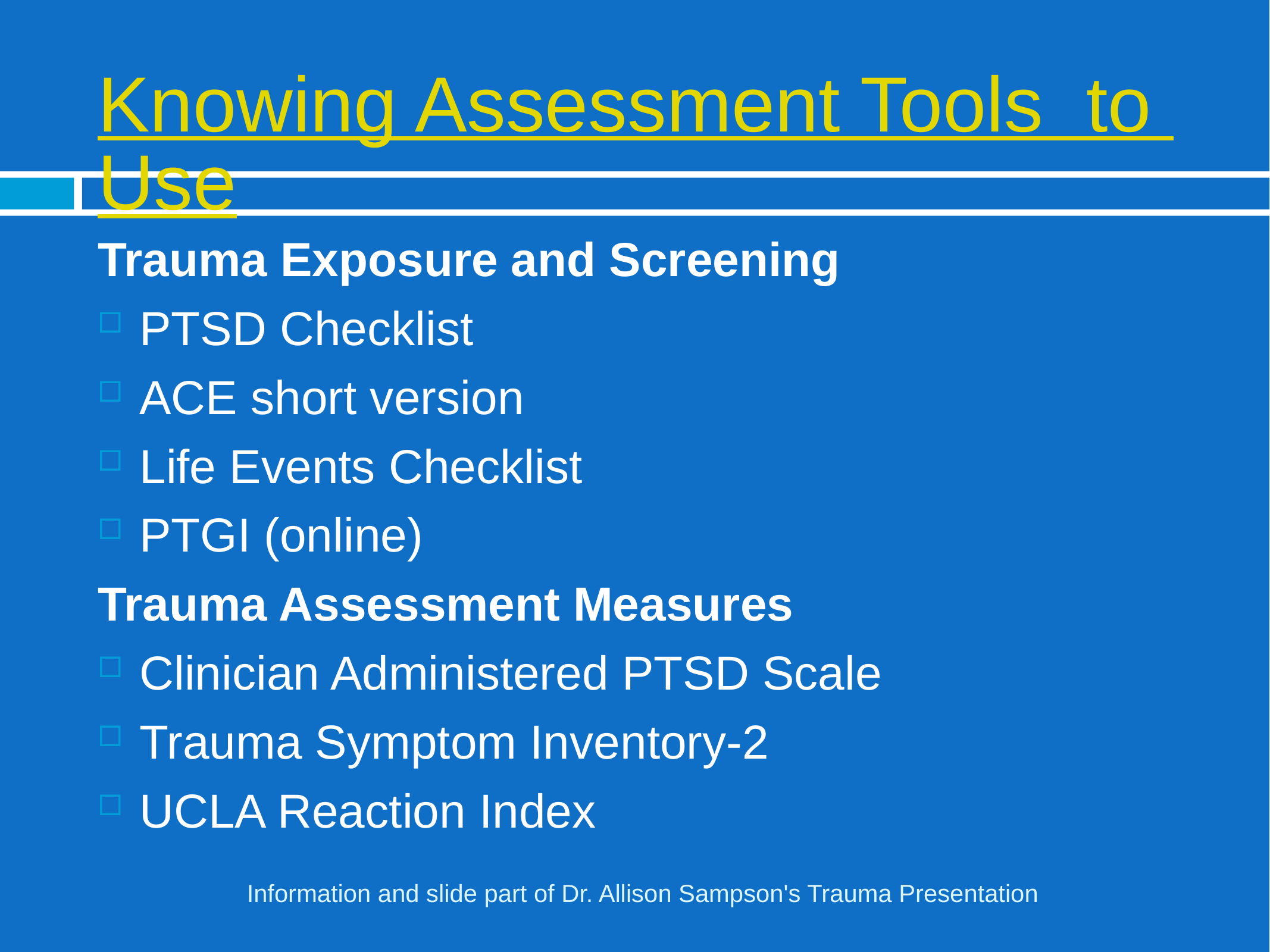

# Knowing Assessment Tools  to Use
Trauma Exposure and Screening
PTSD Checklist
ACE short version
Life Events Checklist
PTGI (online)
Trauma Assessment Measures
Clinician Administered PTSD Scale
Trauma Symptom Inventory-2
UCLA Reaction Index
Information and slide part of Dr. Allison Sampson's Trauma Presentation